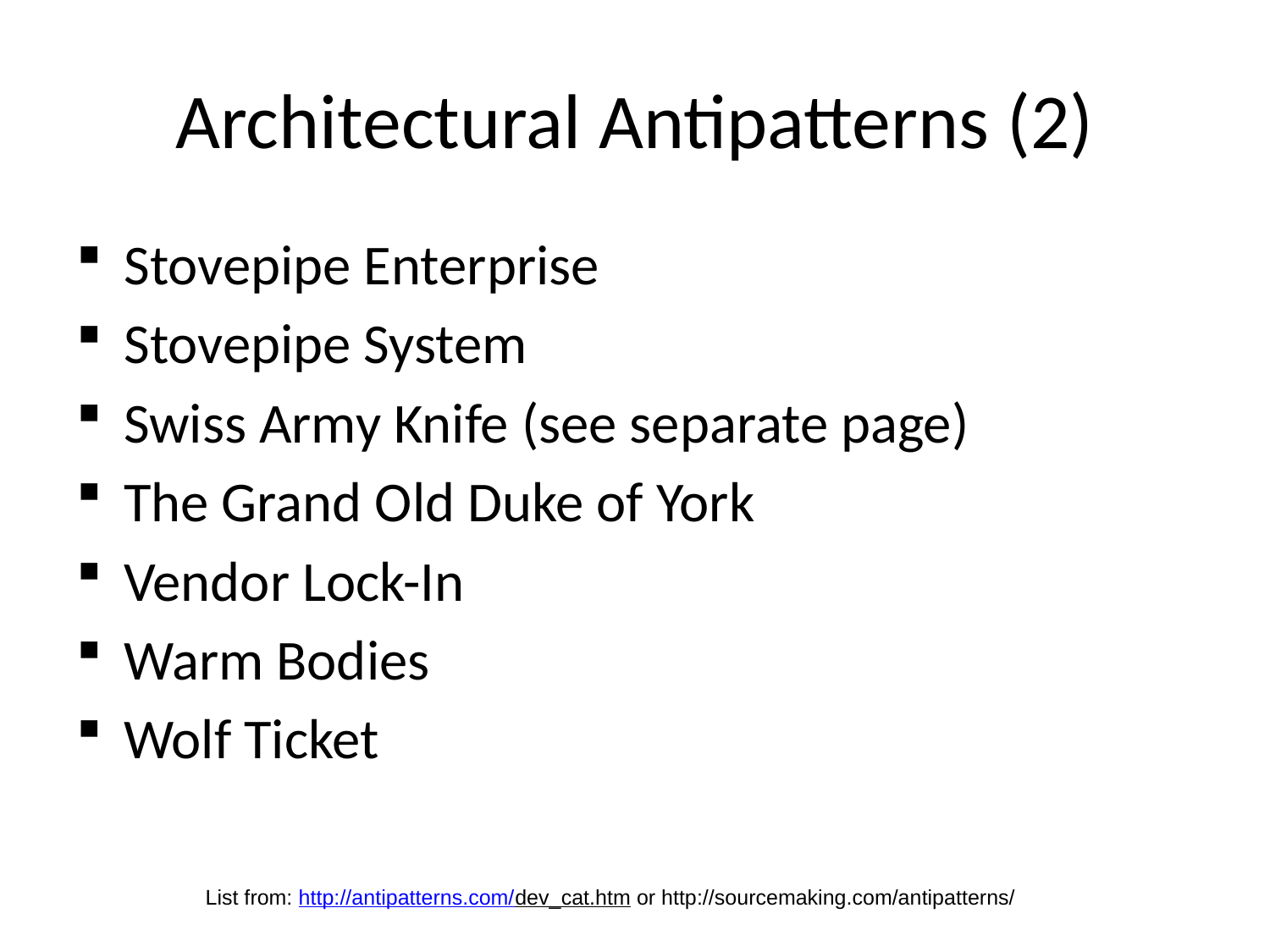

# Architectural Antipatterns (2)
Stovepipe Enterprise
Stovepipe System
Swiss Army Knife (see separate page)
The Grand Old Duke of York
Vendor Lock-In
Warm Bodies
Wolf Ticket
List from: http://antipatterns.com/dev_cat.htm or http://sourcemaking.com/antipatterns/